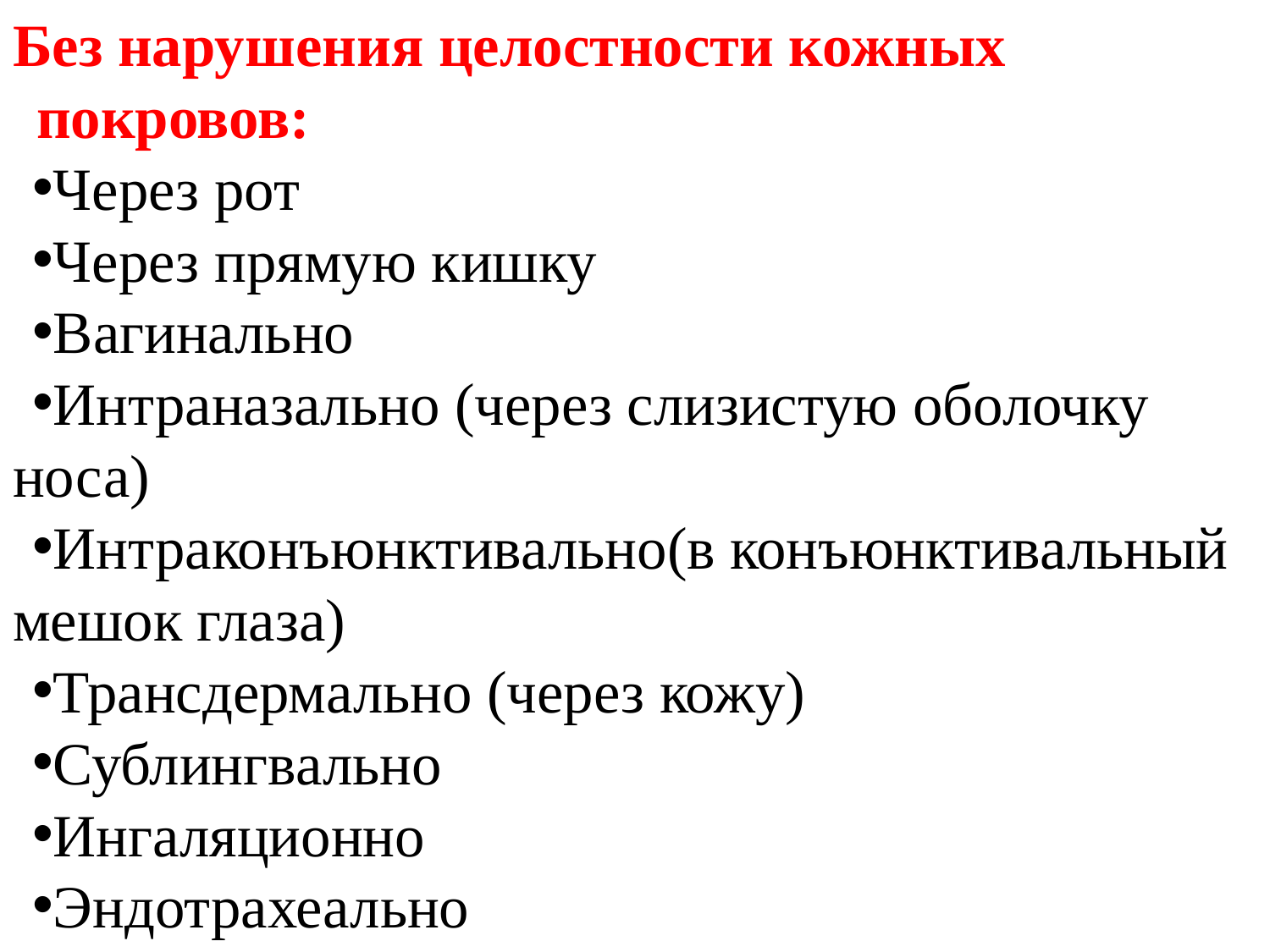

Без нарушения целостности кожных покровов:
Через рот
Через прямую кишку
Вагинально
Интраназально (через слизистую оболочку носа)
Интраконъюнктивально(в конъюнктивальный мешок глаза)
Трансдермально (через кожу)
Сублингвально
Ингаляционно
Эндотрахеально